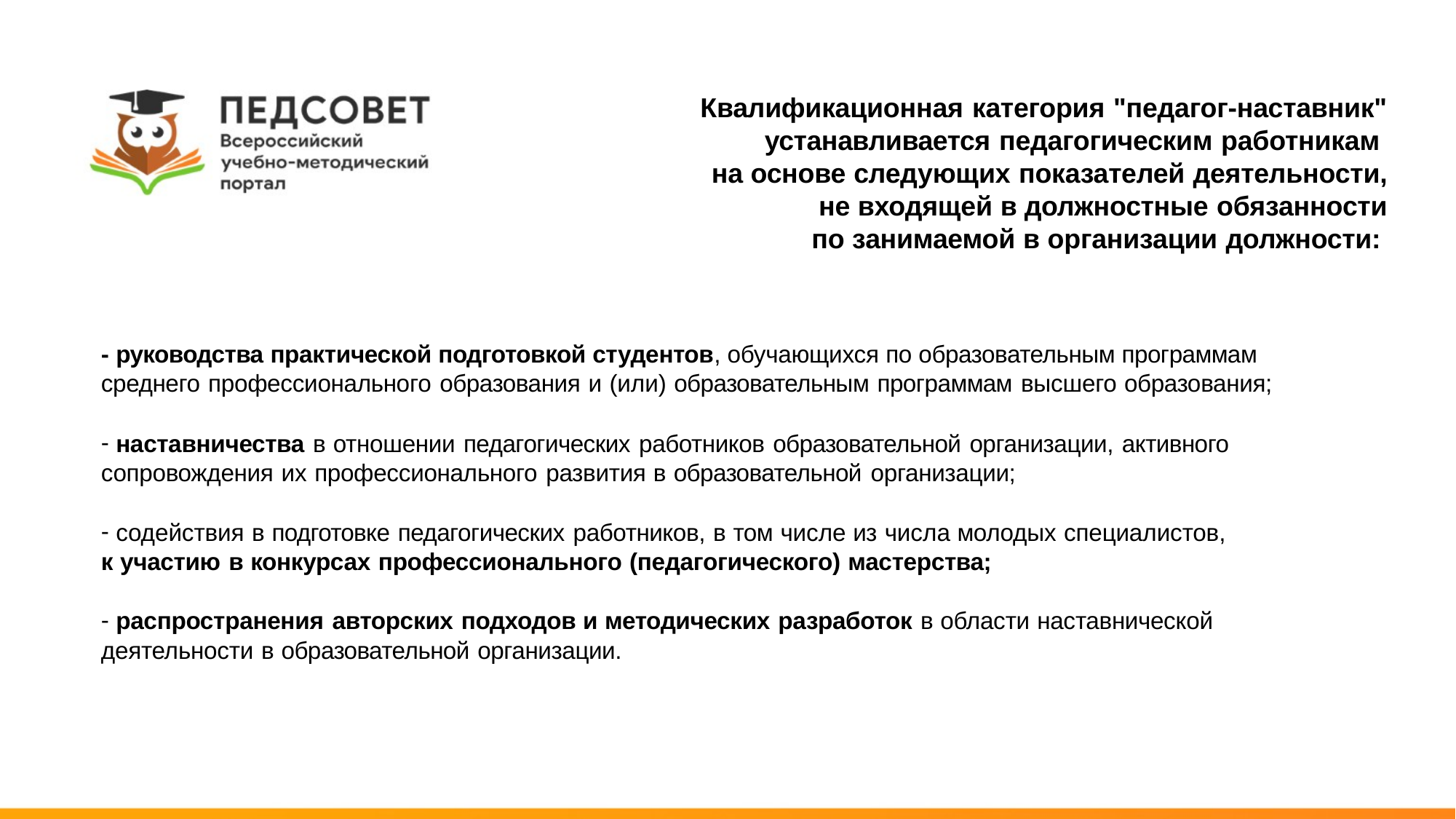

# Квалификационная категория "педагог-наставник"
устанавливается педагогическим работникам  на основе следующих показателей деятельности,  не входящей в должностные обязанности
по занимаемой в организации должности:
- руководства практической подготовкой студентов, обучающихся по образовательным программам  среднего профессионального образования и (или) образовательным программам высшего образования;

наставничества в отношении педагогических работников образовательной организации, активного
сопровождения их профессионального развития в образовательной организации;

содействия в подготовке педагогических работников, в том числе из числа молодых специалистов,
к участию в конкурсах профессионального (педагогического) мастерства;

распространения авторских подходов и методических разработок в области наставнической
деятельности в образовательной организации.